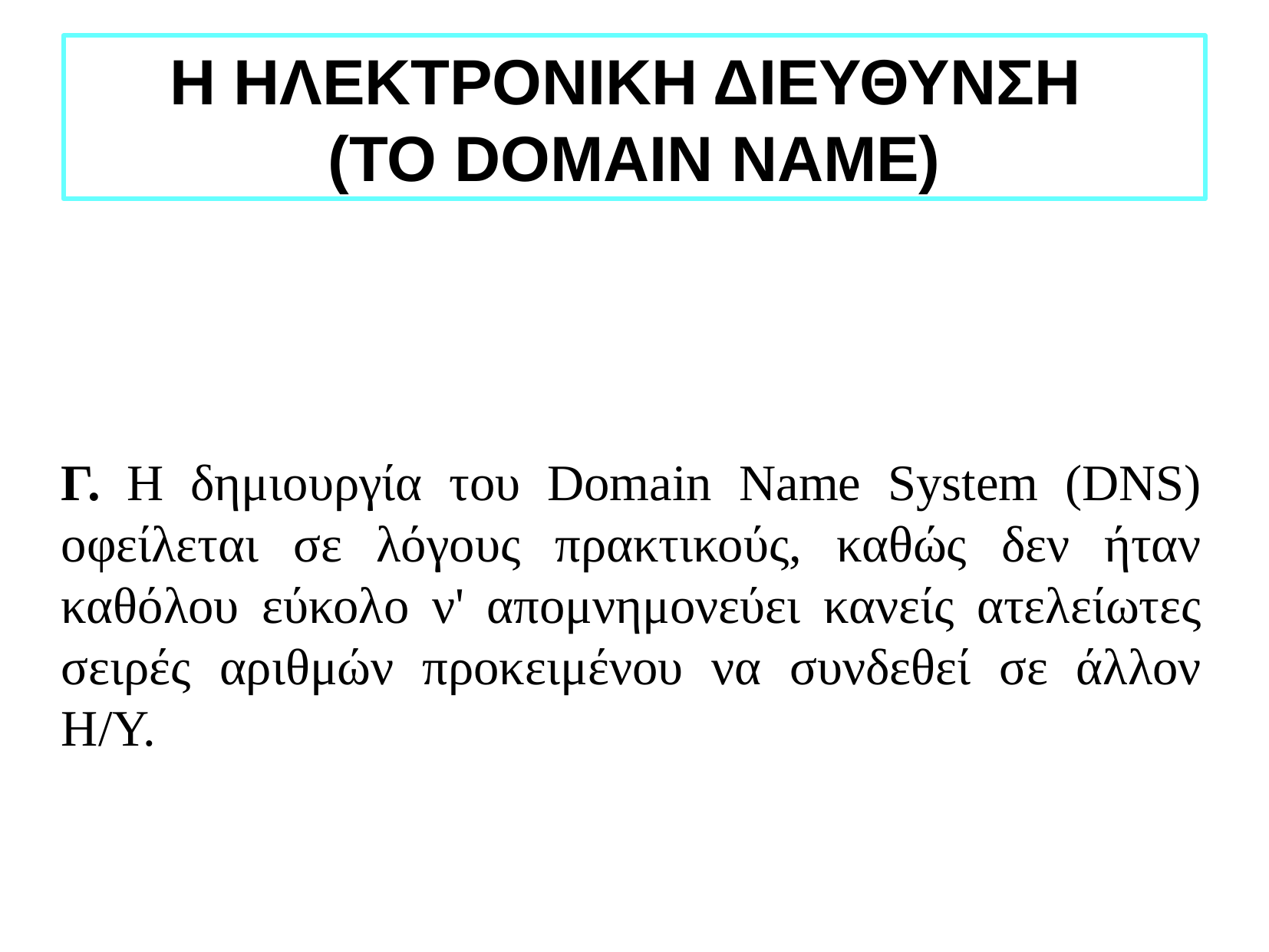

Η ΗΛΕΚΤΡΟΝΙΚΗ ΔΙΕΥΘΥΝΣΗ
(ΤΟ DOMAIN NAME)

Γ. Η δημιουργία του Domain Name System (DNS) οφείλεται σε λόγους πρακτικούς, καθώς δεν ήταν καθόλου εύκολο ν' απομνημονεύει κανείς ατελείωτες σειρές αριθμών προκειμένου να συνδεθεί σε άλλον Η/Υ.